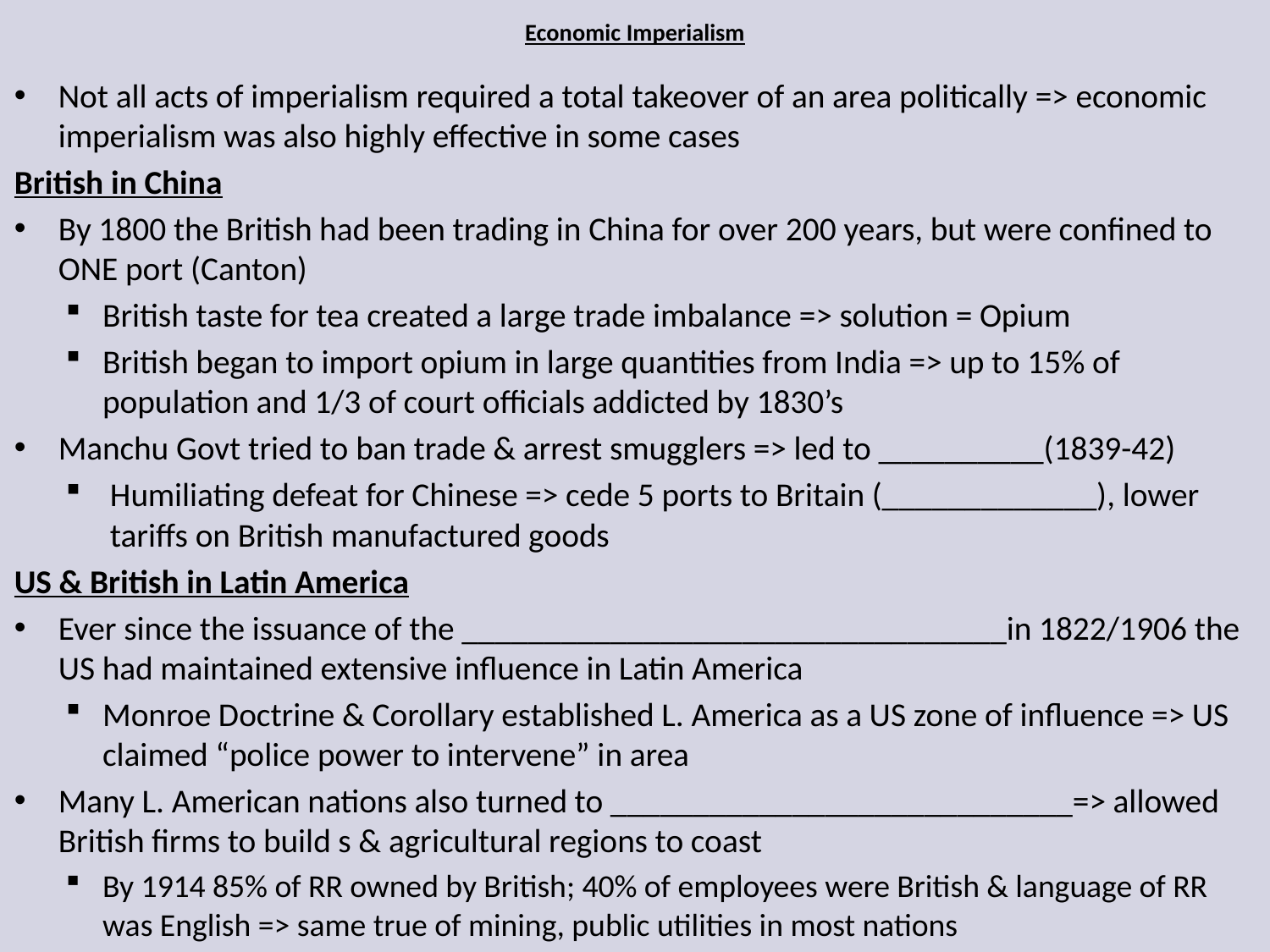

# Economic Imperialism
Not all acts of imperialism required a total takeover of an area politically => economic imperialism was also highly effective in some cases
British in China
By 1800 the British had been trading in China for over 200 years, but were confined to ONE port (Canton)
British taste for tea created a large trade imbalance => solution = Opium
British began to import opium in large quantities from India => up to 15% of population and 1/3 of court officials addicted by 1830’s
Manchu Govt tried to ban trade & arrest smugglers => led to __________(1839-42)
Humiliating defeat for Chinese => cede 5 ports to Britain (_____________), lower tariffs on British manufactured goods
US & British in Latin America
Ever since the issuance of the _________________________________in 1822/1906 the US had maintained extensive influence in Latin America
Monroe Doctrine & Corollary established L. America as a US zone of influence => US claimed “police power to intervene” in area
Many L. American nations also turned to ____________________________=> allowed British firms to build s & agricultural regions to coast
By 1914 85% of RR owned by British; 40% of employees were British & language of RR was English => same true of mining, public utilities in most nations